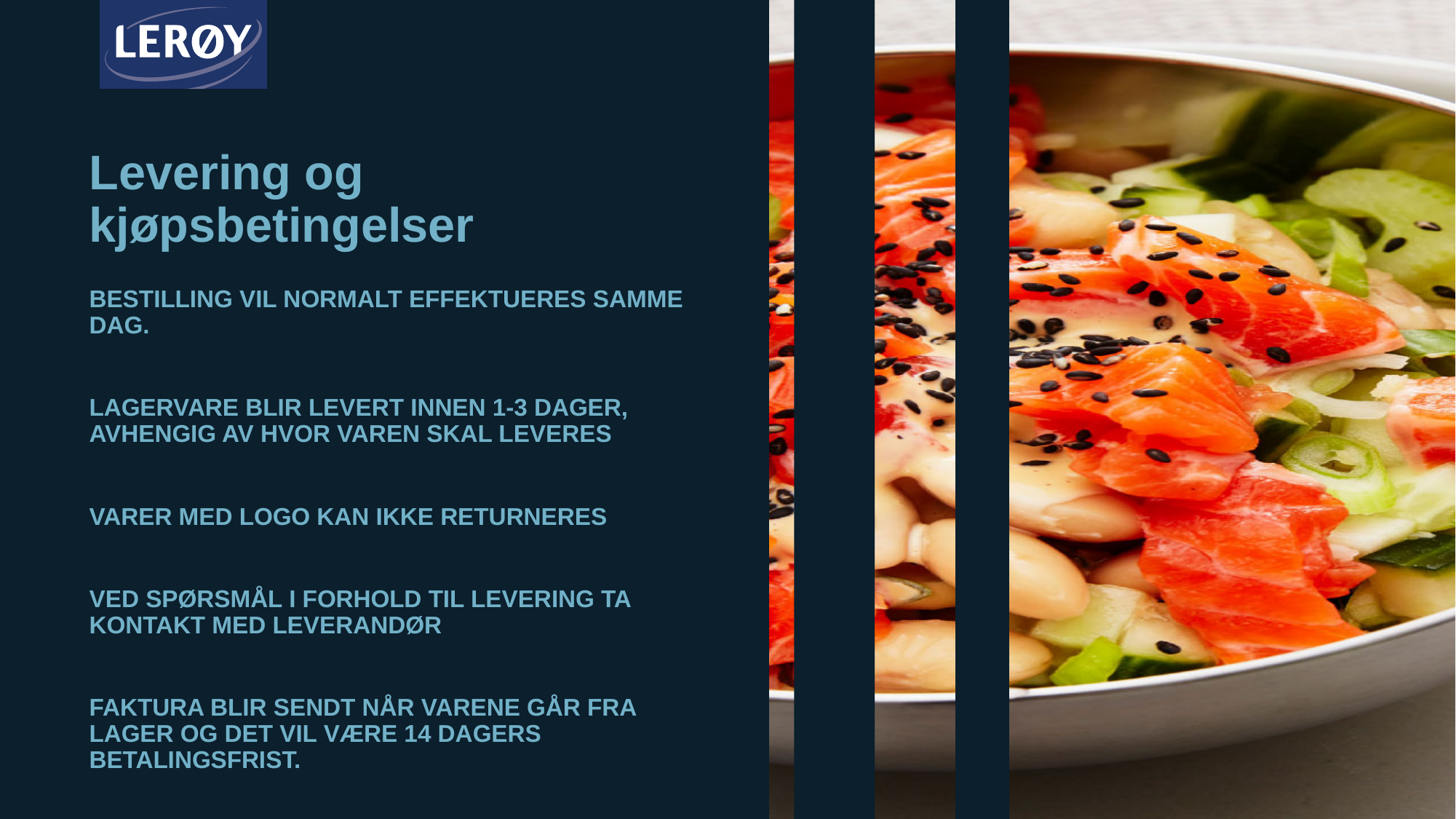

# Levering og kjøpsbetingelser
Bestilling vil normalt effektueres samme dag.

Lagervare blir levert innen 1-3 dager, avhengig av hvor varen skal leveres

Varer med logo kan ikke returneres

Ved spørsmål i forhold til levering ta kontakt med leverandør

Faktura blir sendt når varene går fra lager og det vil være 14 dagers betalingsfrist.